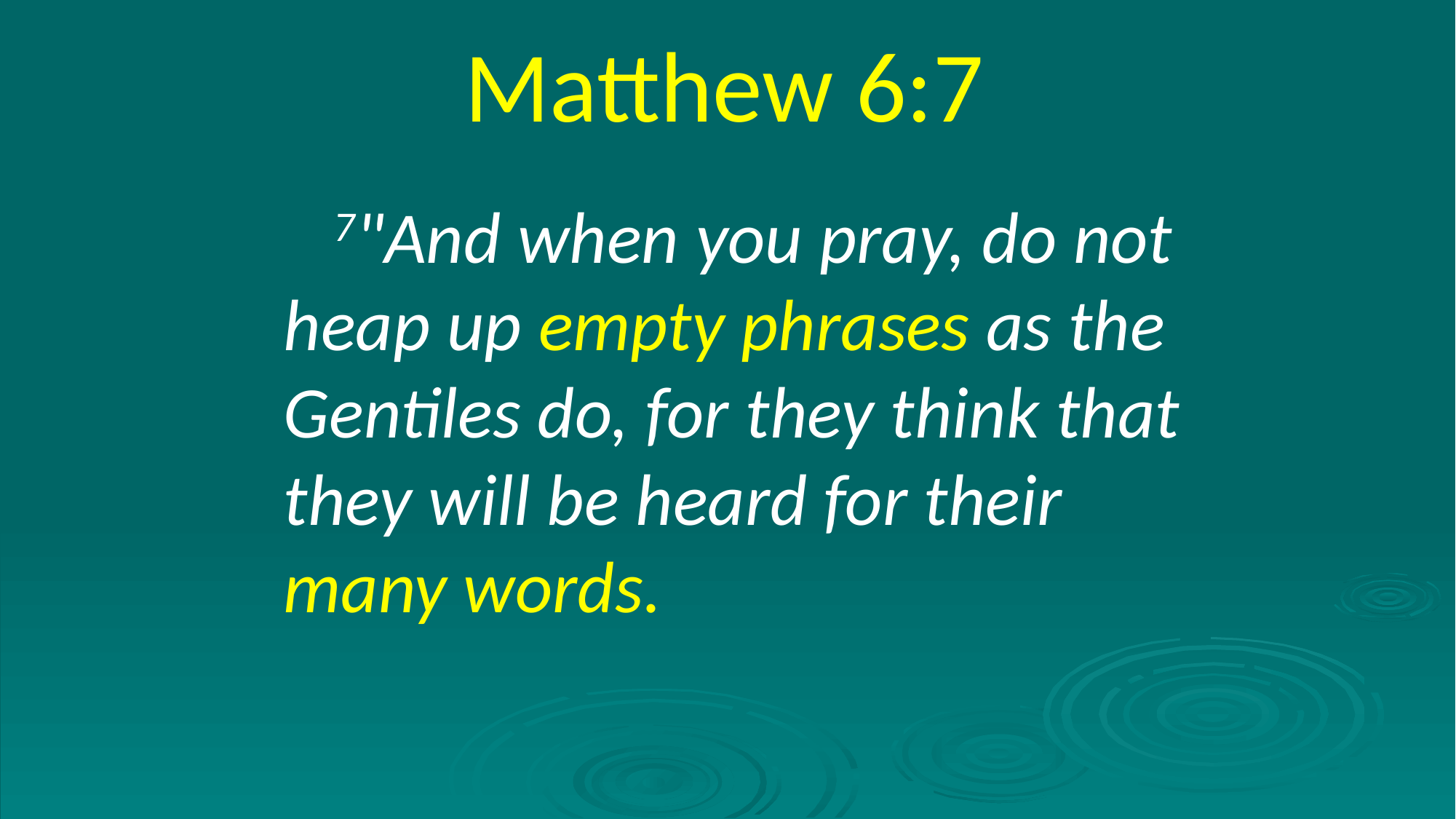

Matthew 6:7
    7"And when you pray, do not heap up empty phrases as the Gentiles do, for they think that they will be heard for their many words.